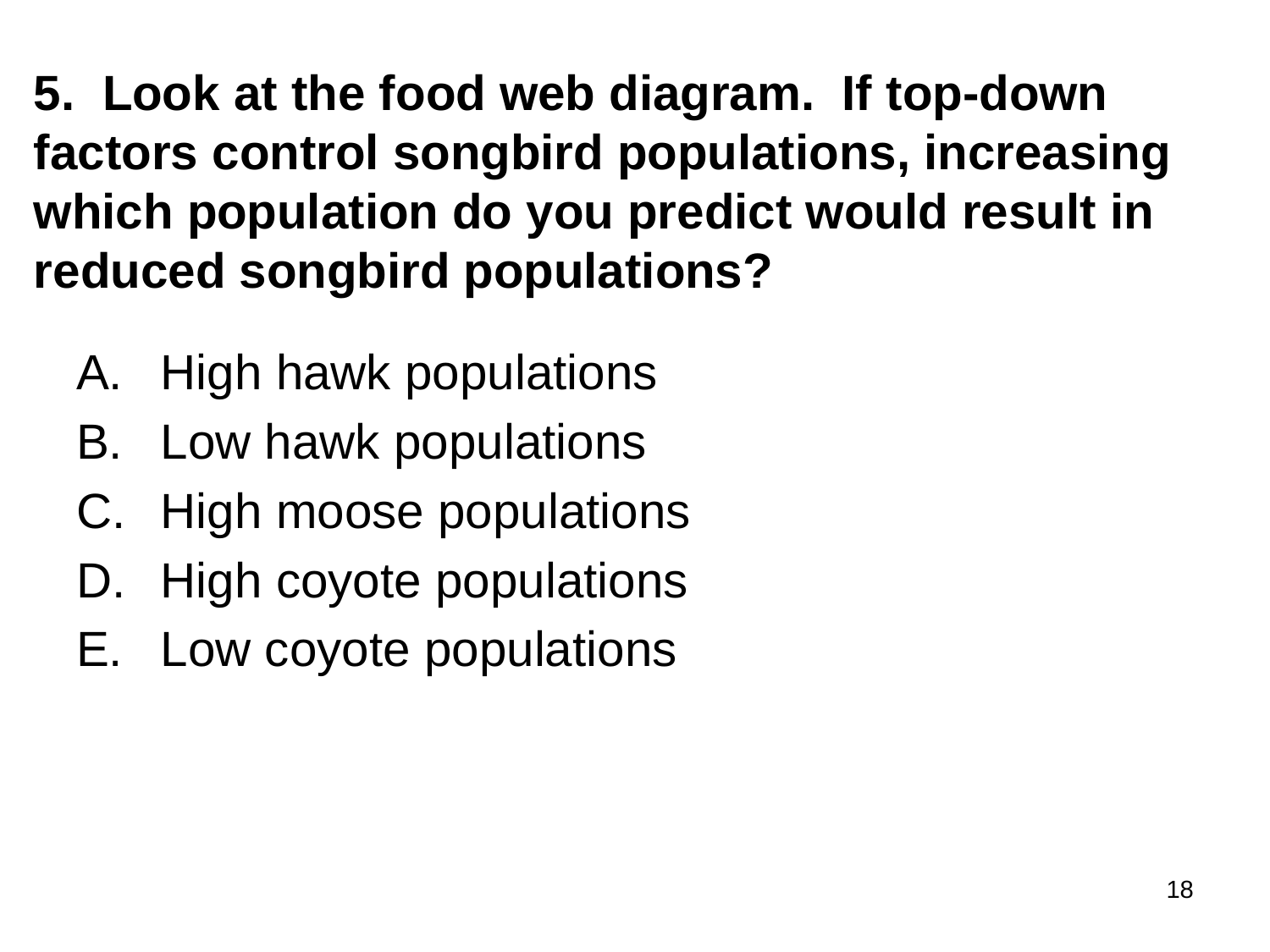

# 5.  Look at the food web diagram.  If top-down factors control songbird populations, increasing which population do you predict would result in reduced songbird populations?
High hawk populations
Low hawk populations
High moose populations
High coyote populations
Low coyote populations
18